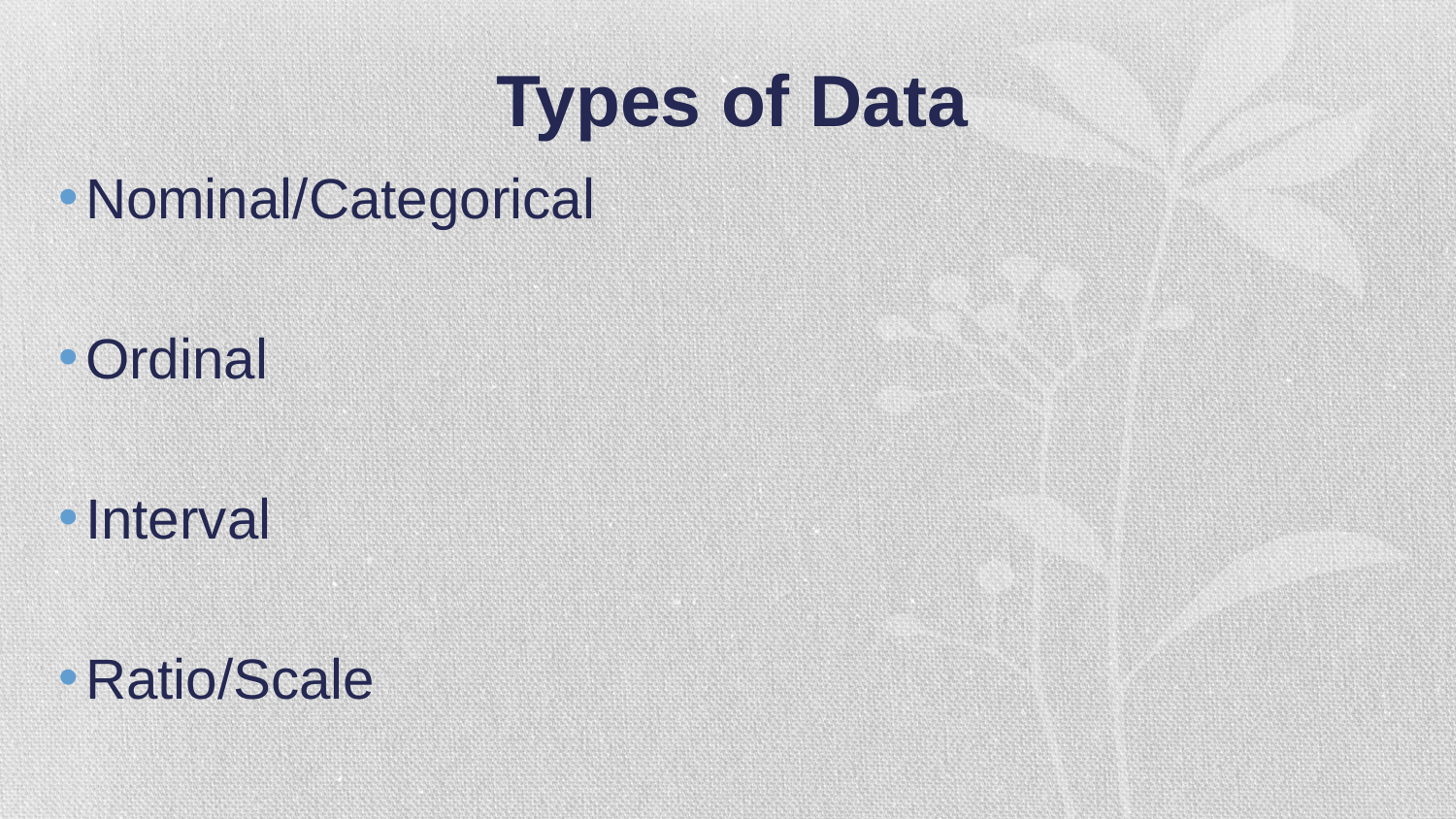

# Types of Data
Nominal/Categorical

Ordinal

Interval

Ratio/Scale